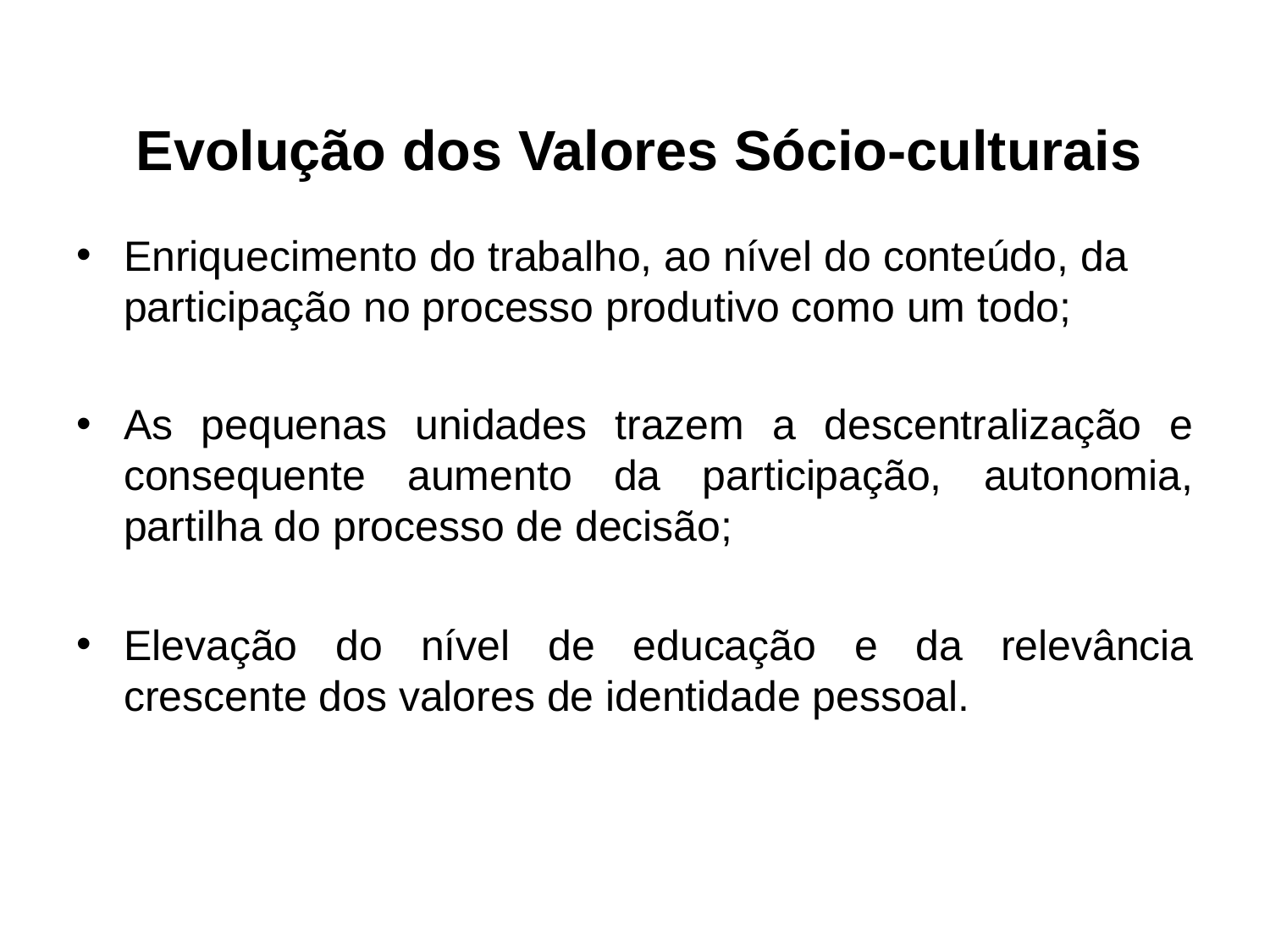

# Evolução dos Valores Sócio-culturais
Enriquecimento do trabalho, ao nível do conteúdo, da participação no processo produtivo como um todo;

As pequenas unidades trazem a descentralização e consequente aumento da participação, autonomia, partilha do processo de decisão;

Elevação do nível de educação e da relevância crescente dos valores de identidade pessoal.